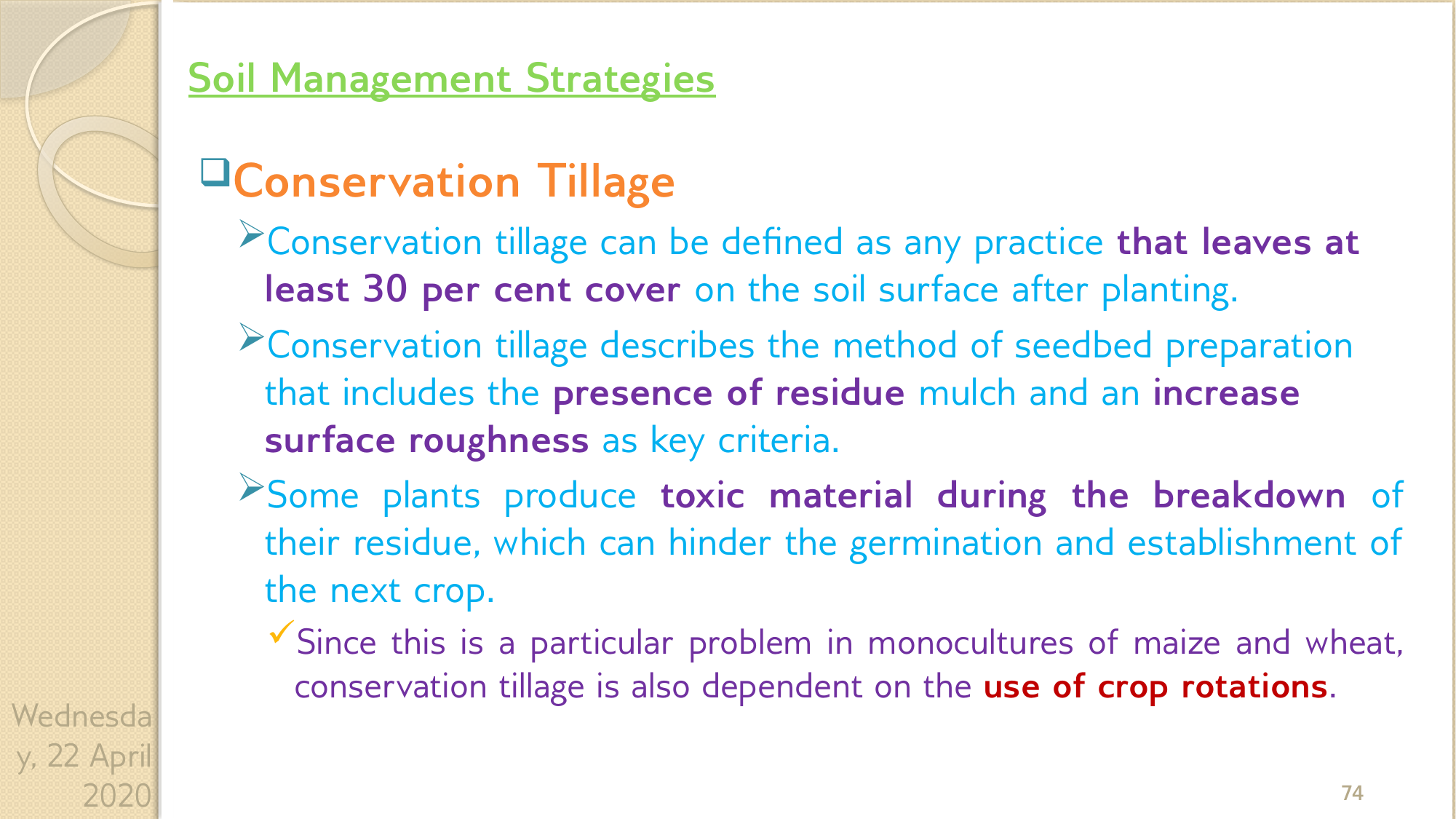

# Soil Management Strategies
Conservation Tillage
Conservation tillage can be deﬁned as any practice that leaves at least 30 per cent cover on the soil surface after planting.
Conservation tillage describes the method of seedbed preparation that includes the presence of residue mulch and an increase surface roughness as key criteria.
Some plants produce toxic material during the breakdown of their residue, which can hinder the germination and establishment of the next crop.
Since this is a particular problem in monocultures of maize and wheat, conservation tillage is also dependent on the use of crop rotations.

74
Wednesday, 22 April 2020